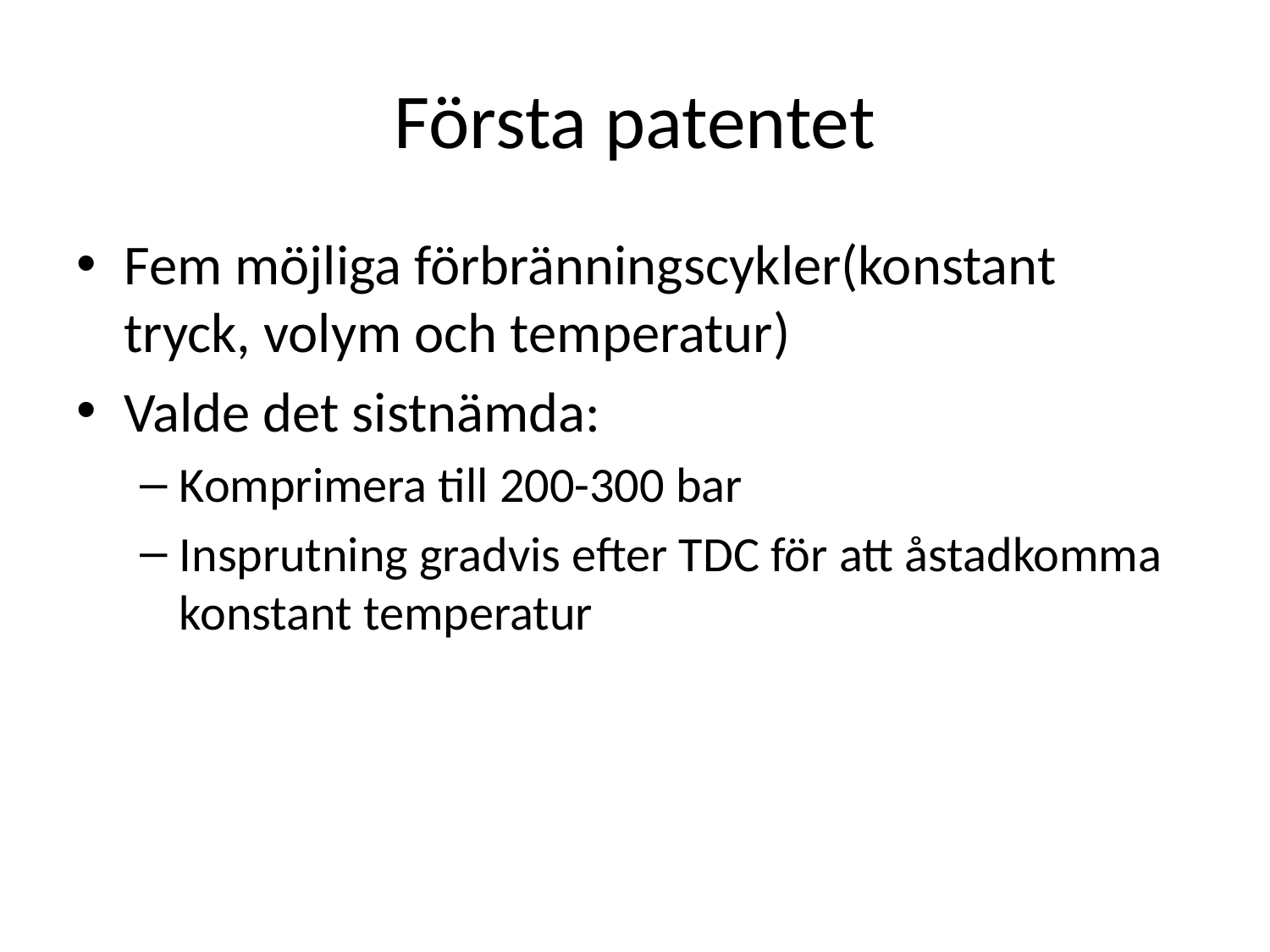

# Första patentet
Fem möjliga förbränningscykler(konstant tryck, volym och temperatur)
Valde det sistnämda:
Komprimera till 200-300 bar
Insprutning gradvis efter TDC för att åstadkomma konstant temperatur